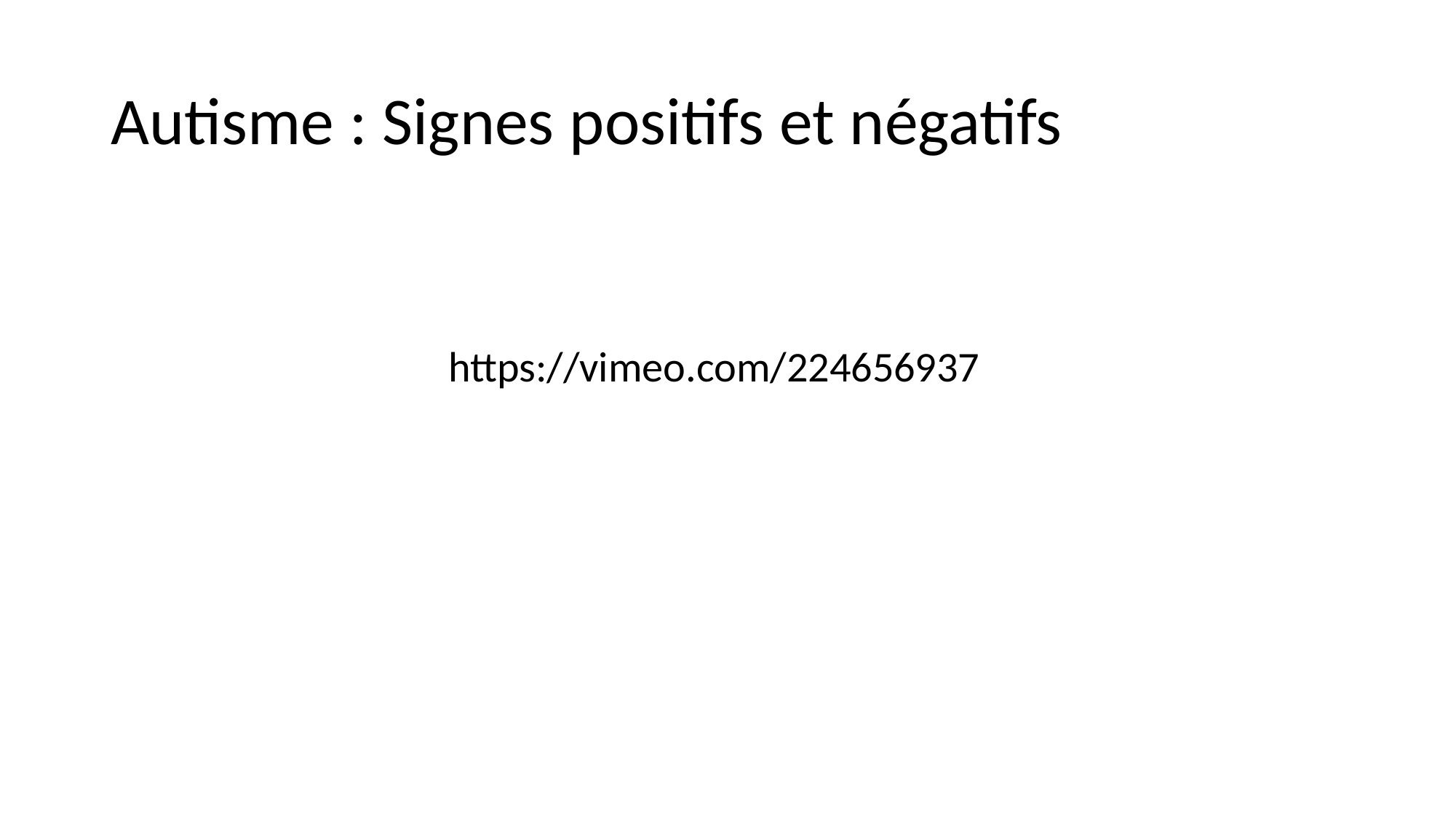

# Autisme : Signes positifs et négatifs

                                   https://vimeo.com/224656937